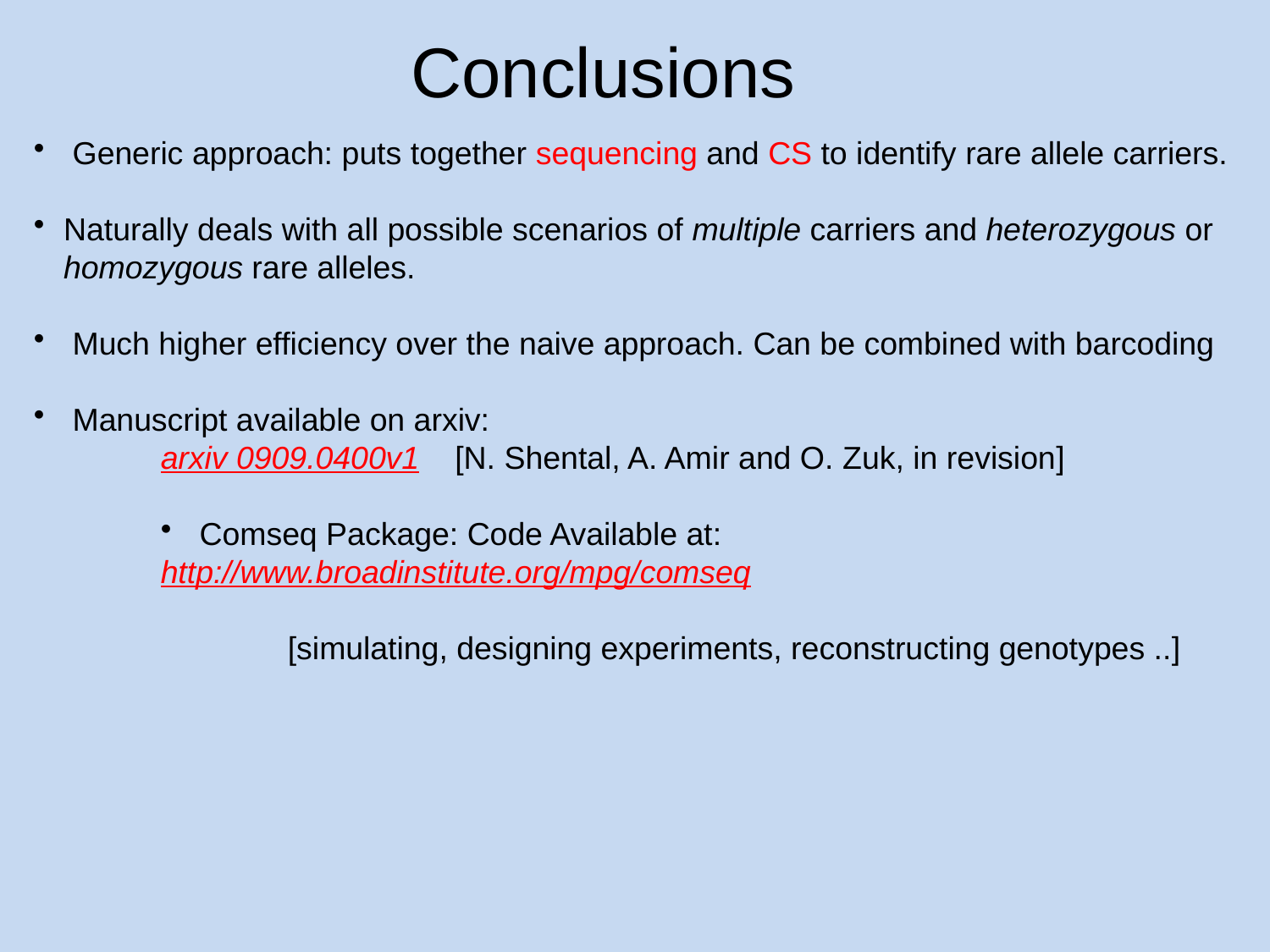

Conclusions
 Generic approach: puts together sequencing and CS to identify rare allele carriers.

Naturally deals with all possible scenarios of multiple carriers and heterozygous or homozygous rare alleles.

 Much higher efficiency over the naive approach. Can be combined with barcoding

 Manuscript available on arxiv:
arxiv 0909.0400v1    [N. Shental, A. Amir and O. Zuk, in revision]

 Comseq Package: Code Available at:
http://www.broadinstitute.org/mpg/comseq

	[simulating, designing experiments, reconstructing genotypes ..]